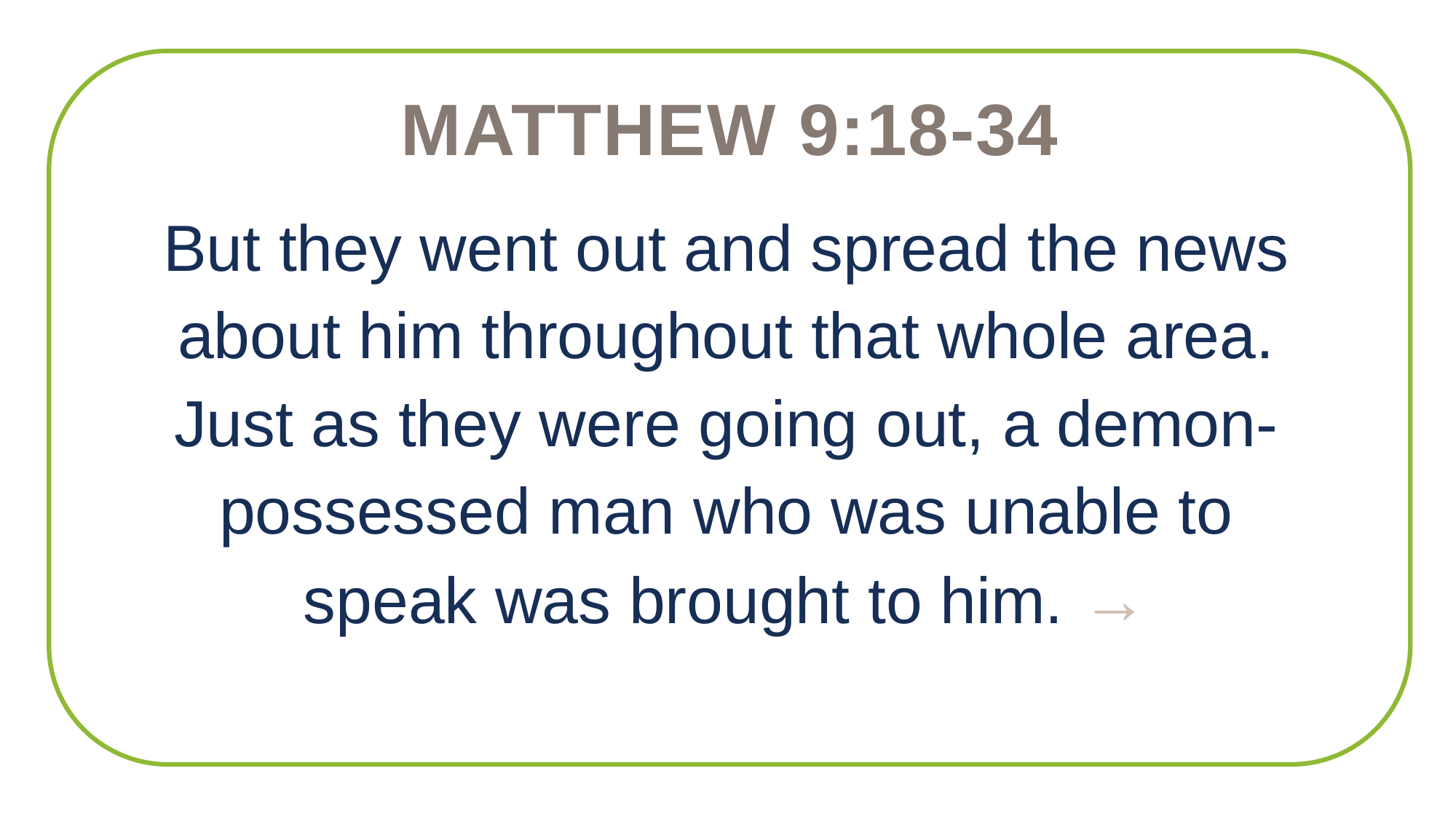

Matthew 9:18-34
But they went out and spread the news about him throughout that whole area. Just as they were going out, a demon-possessed man who was unable to speak was brought to him. →